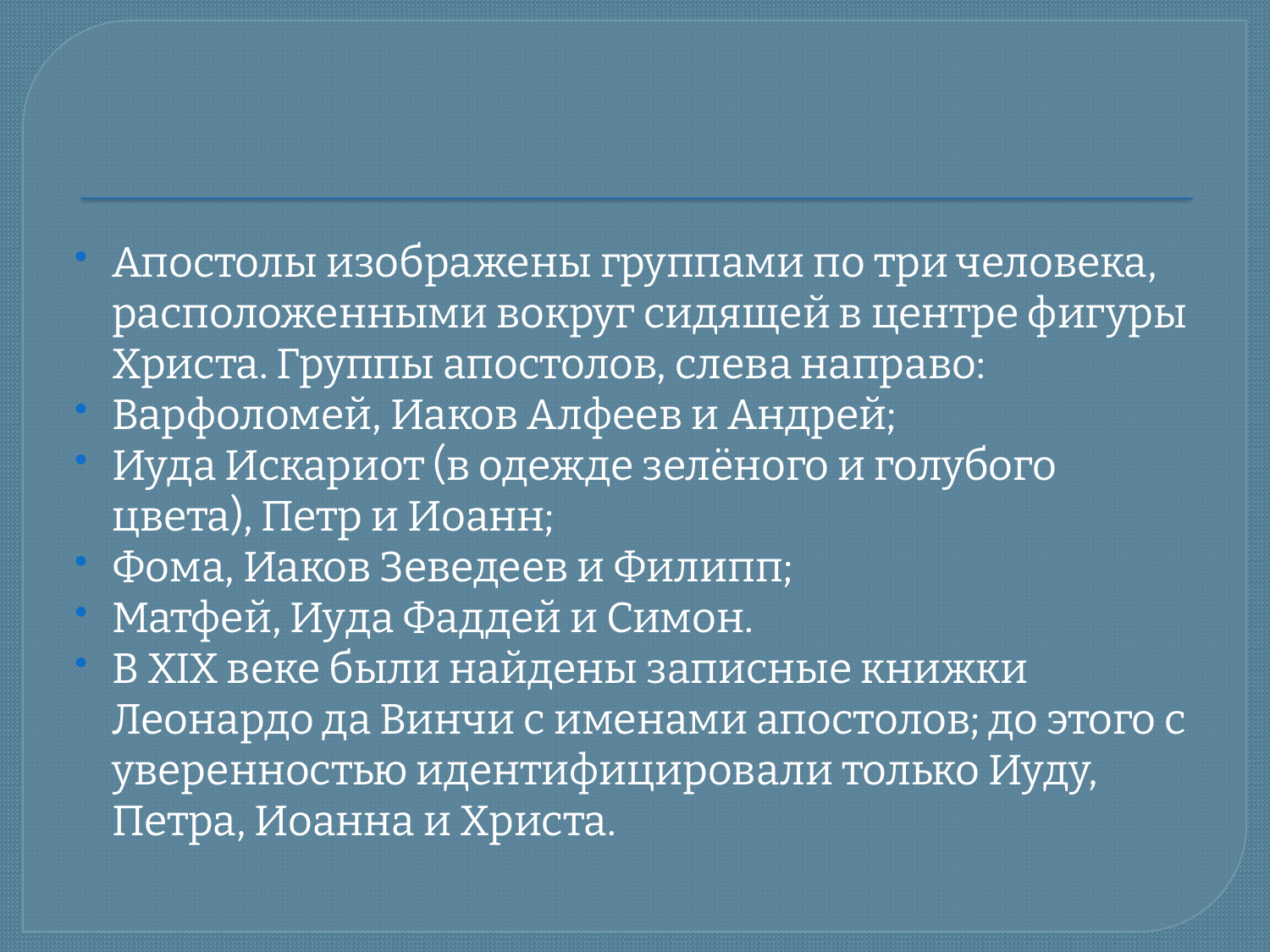

#
Апостолы изображены группами по три человека, расположенными вокруг сидящей в центре фигуры Христа. Группы апостолов, слева направо:
Варфоломей, Иаков Алфеев и Андрей;
Иуда Искариот (в одежде зелёного и голубого цвета), Петр и Иоанн;
Фома, Иаков Зеведеев и Филипп;
Матфей, Иуда Фаддей и Симон.
В XIX веке были найдены записные книжки Леонардо да Винчи с именами апостолов; до этого с уверенностью идентифицировали только Иуду, Петра, Иоанна и Христа.